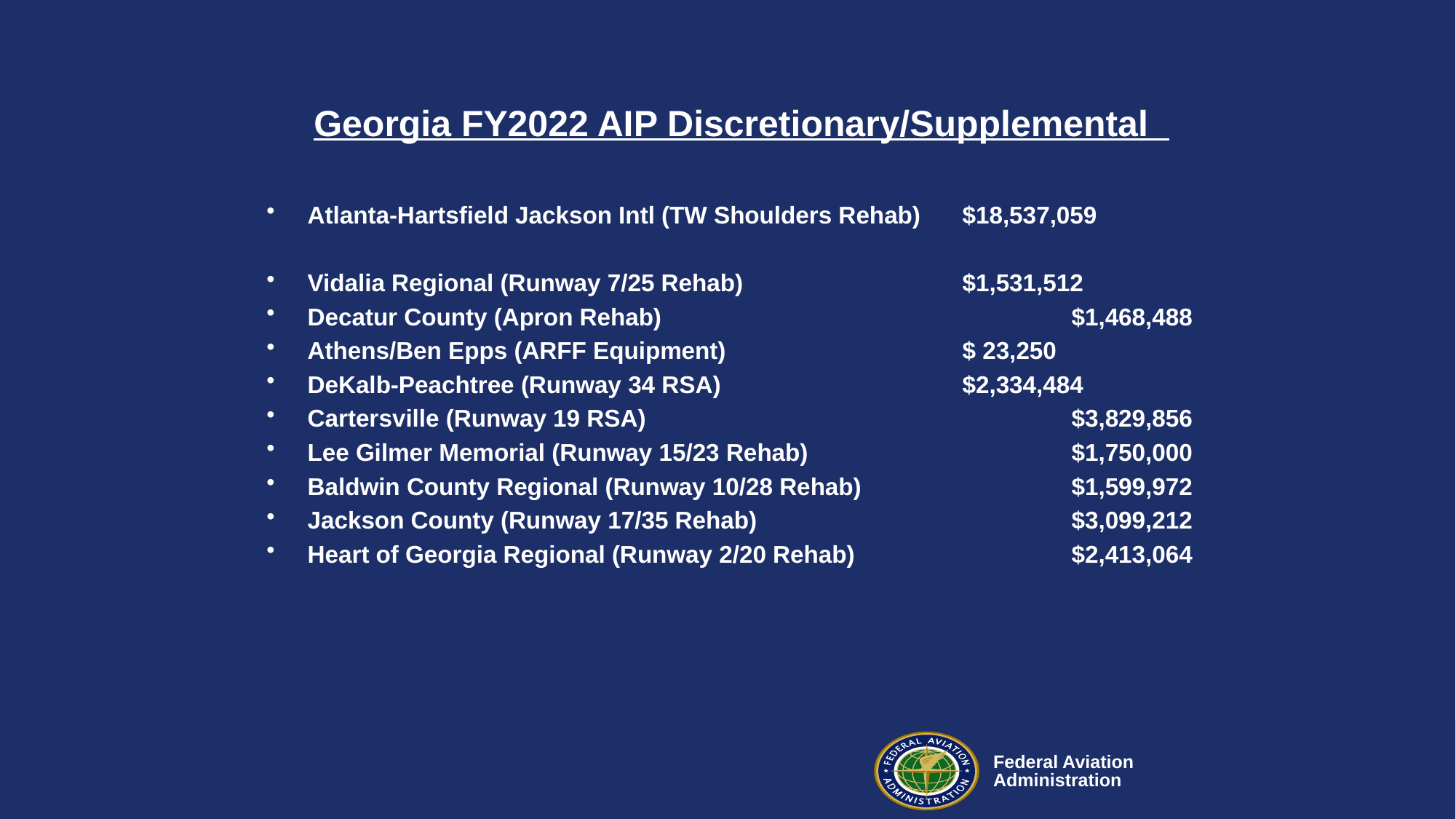

Georgia FY2022 AIP Discretionary/Supplemental

Atlanta-Hartsfield Jackson Intl (TW Shoulders Rehab)	$18,537,059

Vidalia Regional (Runway 7/25 Rehab)			$1,531,512
Decatur County (Apron Rehab)				$1,468,488
Athens/Ben Epps (ARFF Equipment) 			$ 23,250
DeKalb-Peachtree (Runway 34 RSA)			$2,334,484
Cartersville (Runway 19 RSA)				$3,829,856
Lee Gilmer Memorial (Runway 15/23 Rehab)			$1,750,000
Baldwin County Regional (Runway 10/28 Rehab)		$1,599,972
Jackson County (Runway 17/35 Rehab)			$3,099,212
Heart of Georgia Regional (Runway 2/20 Rehab)		$2,413,064